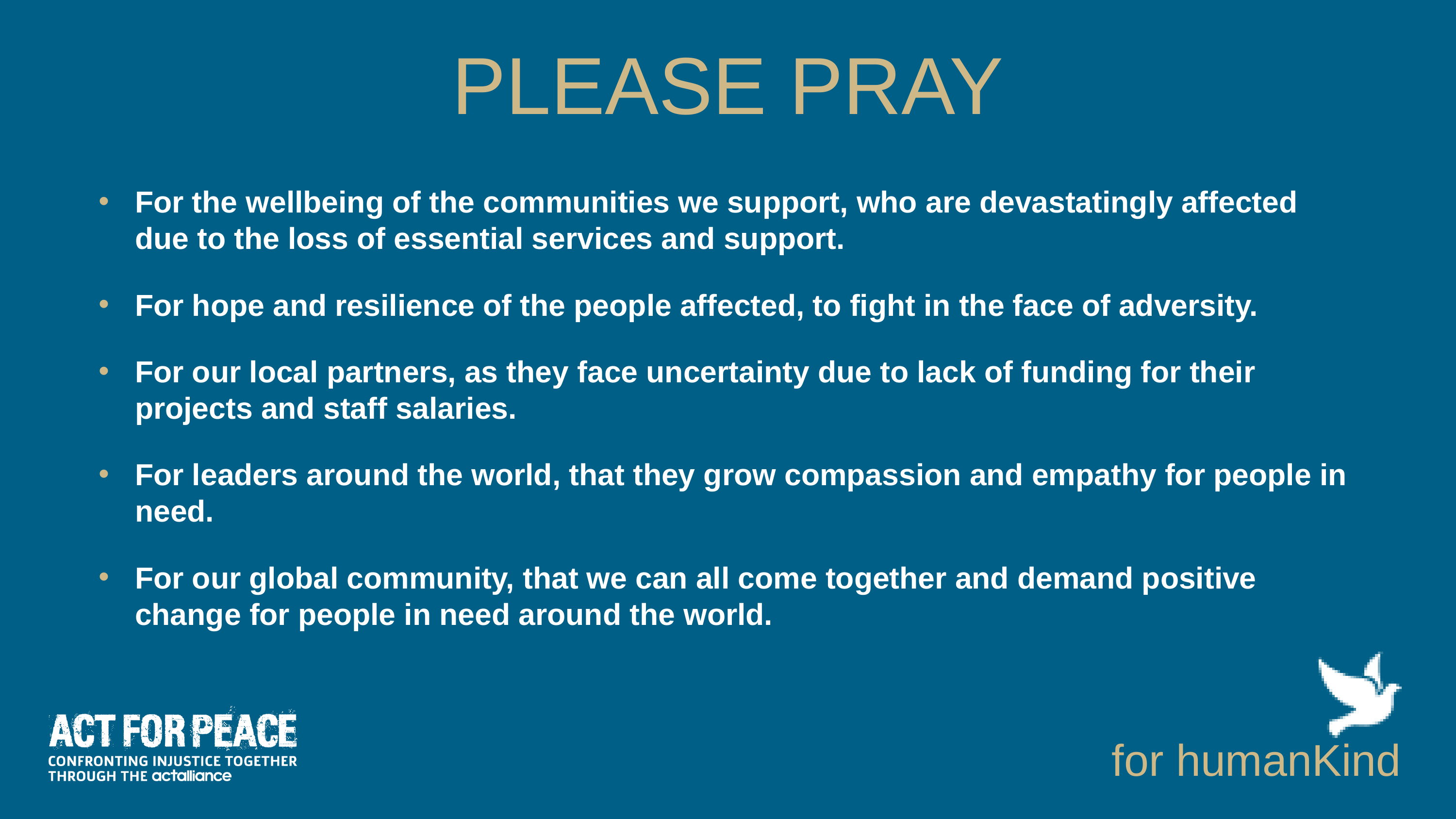

PLEASE PRAY
For the wellbeing of the communities we support, who are devastatingly affected due to the loss of essential services and support.
For hope and resilience of the people affected, to fight in the face of adversity.
For our local partners, as they face uncertainty due to lack of funding for their projects and staff salaries.
For leaders around the world, that they grow compassion and empathy for people in need.
For our global community, that we can all come together and demand positive change for people in need around the world.

for humanKind